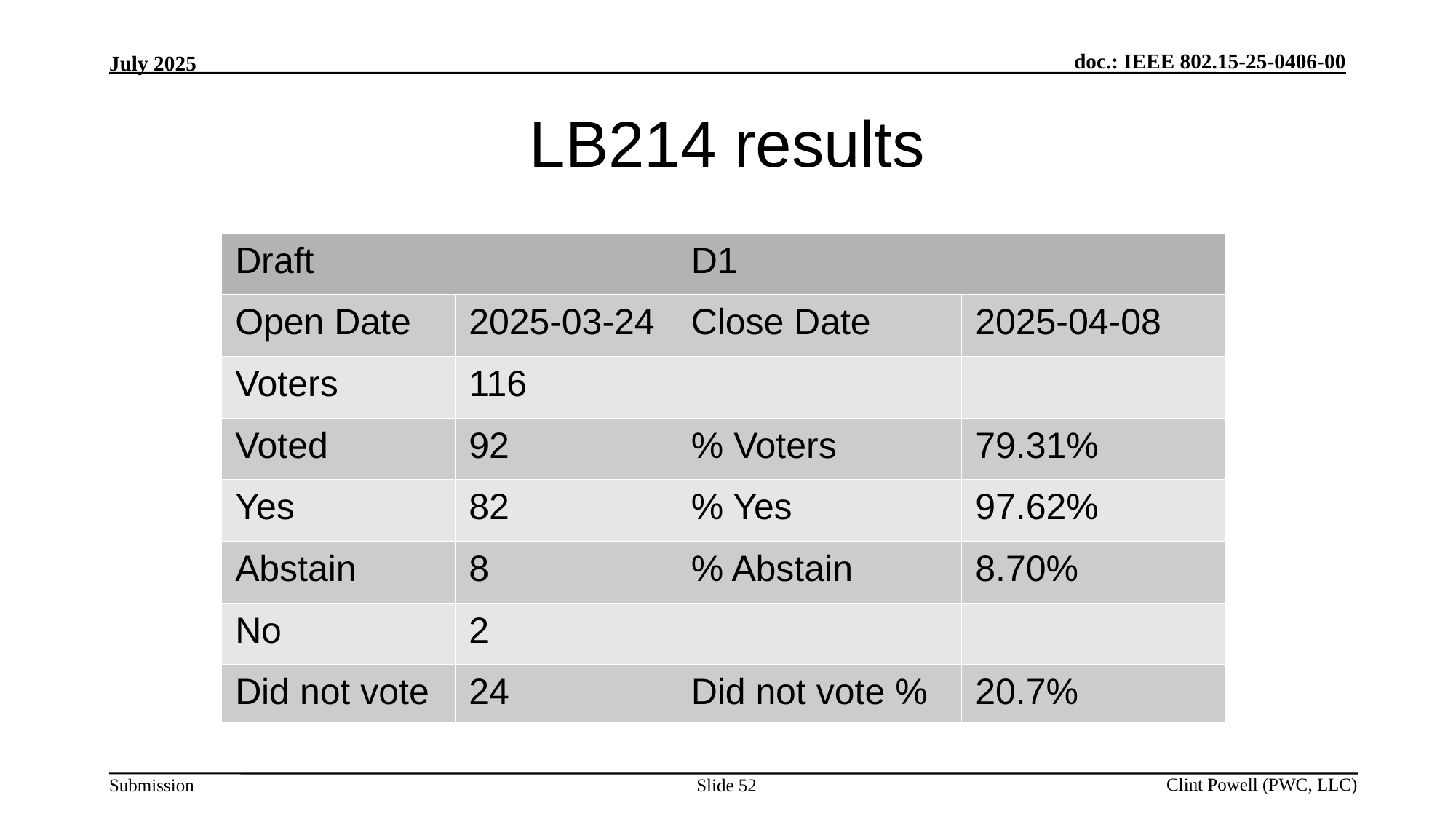

# LB214 results
| Draft |  | D1 |  |
| --- | --- | --- | --- |
| Open Date | 2025-03-24 | Close Date | 2025-04-08 |
| Voters | 116 |  |  |
| Voted | 92 | % Voters | 79.31% |
| Yes | 82 | % Yes | 97.62% |
| Abstain | 8 | % Abstain | 8.70% |
| No | 2 |  |  |
| Did not vote | 24 | Did not vote % | 20.7% |
Slide 52